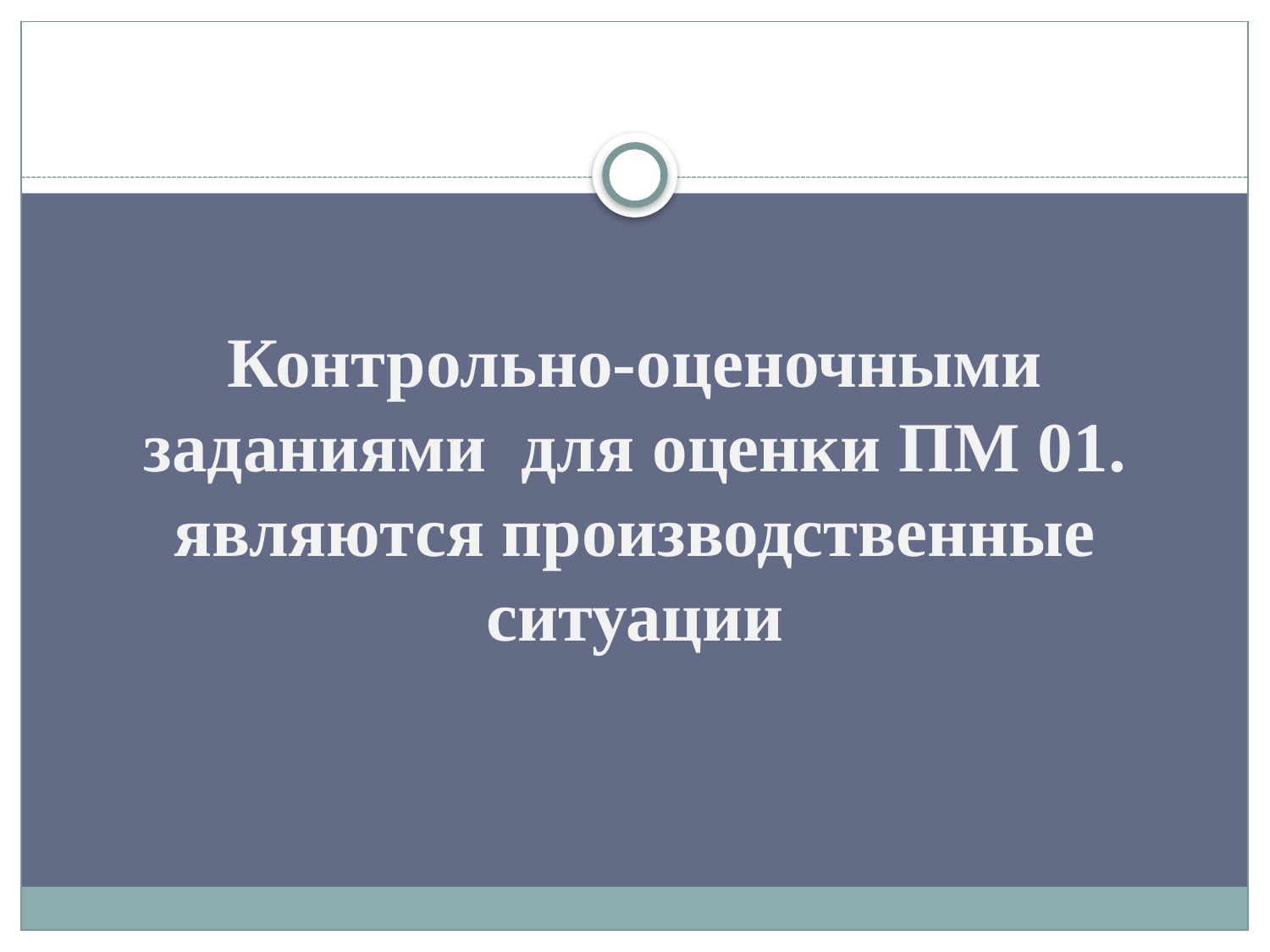

# Контрольно-оценочными заданиями  для оценки ПМ 01. являются производственные ситуации